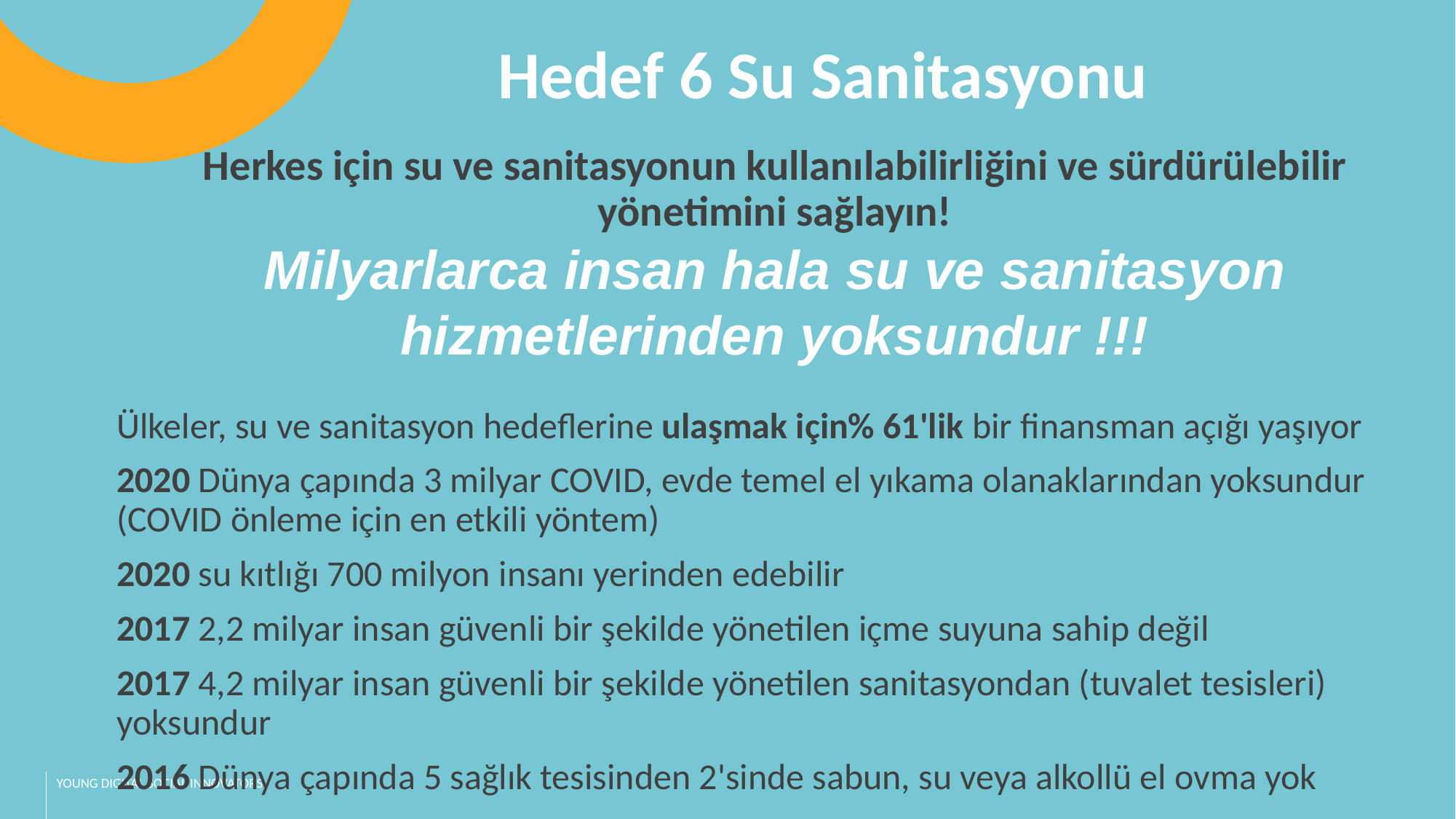

Hedef 6 Su Sanitasyonu

Herkes için su ve sanitasyonun kullanılabilirliğini ve sürdürülebilir yönetimini sağlayın!
Milyarlarca insan hala su ve sanitasyon hizmetlerinden yoksundur !!!

Ülkeler, su ve sanitasyon hedeflerine ulaşmak için% 61'lik bir finansman açığı yaşıyor
2020 Dünya çapında 3 milyar COVID, evde temel el yıkama olanaklarından yoksundur (COVID önleme için en etkili yöntem)
2020 su kıtlığı 700 milyon insanı yerinden edebilir
2017 2,2 milyar insan güvenli bir şekilde yönetilen içme suyuna sahip değil
2017 4,2 milyar insan güvenli bir şekilde yönetilen sanitasyondan (tuvalet tesisleri) yoksundur
2016 Dünya çapında 5 sağlık tesisinden 2'sinde sabun, su veya alkollü el ovma yok